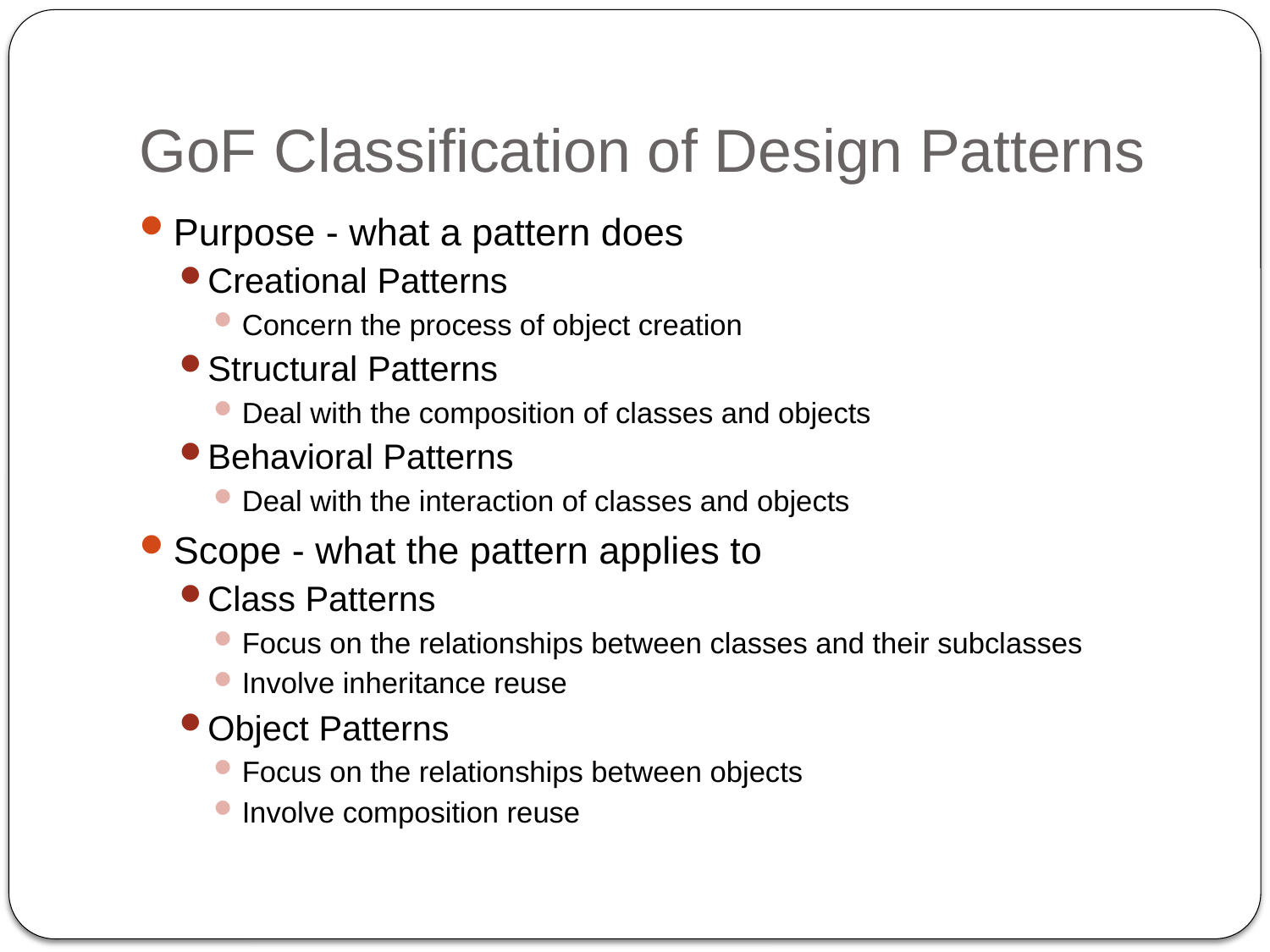

# GoF Classification of Design Patterns
Purpose - what a pattern does
Creational Patterns
Concern the process of object creation
Structural Patterns
Deal with the composition of classes and objects
Behavioral Patterns
Deal with the interaction of classes and objects
Scope - what the pattern applies to
Class Patterns
Focus on the relationships between classes and their subclasses
Involve inheritance reuse
Object Patterns
Focus on the relationships between objects
Involve composition reuse